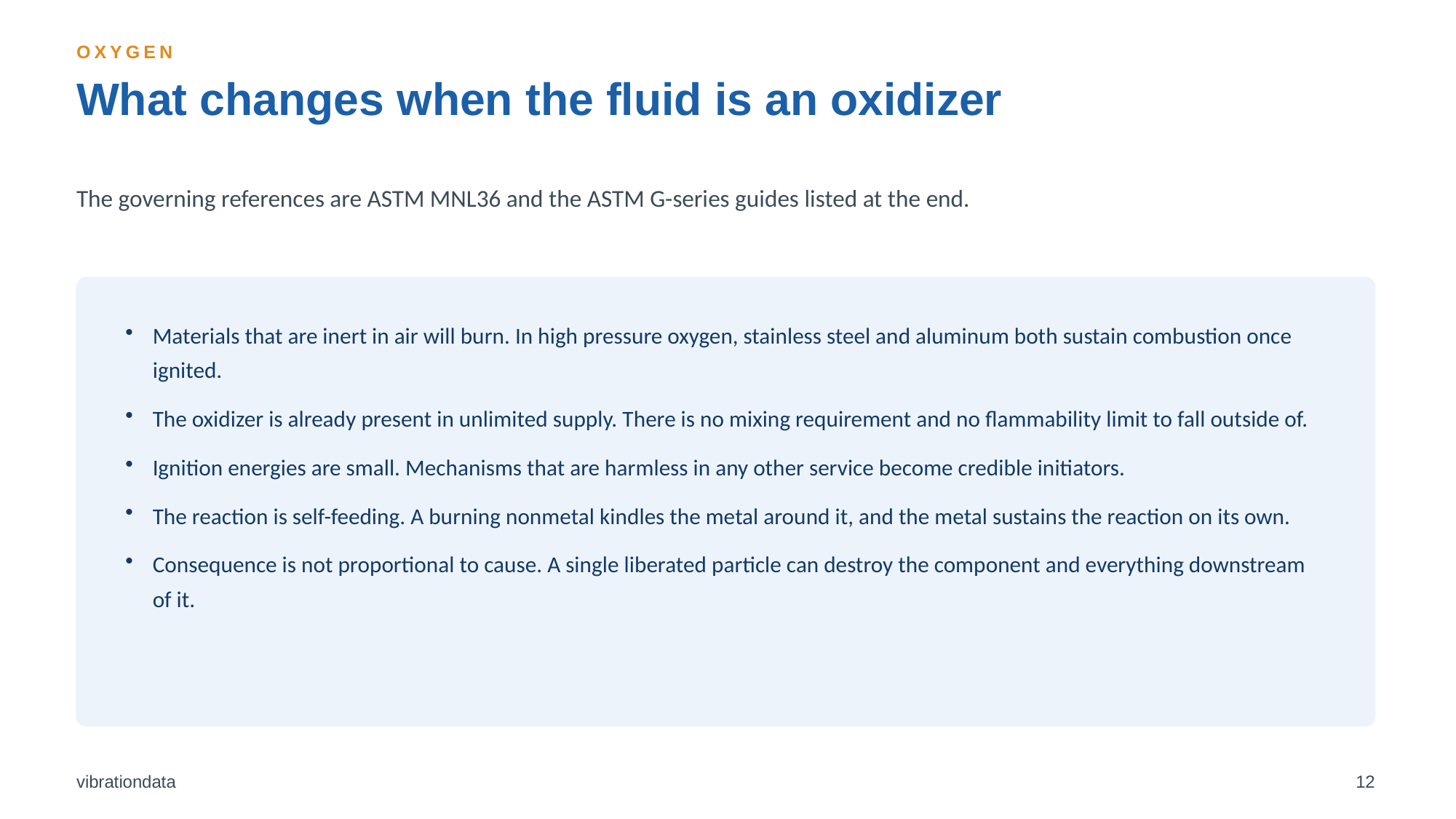

OXYGEN
What changes when the fluid is an oxidizer
The governing references are ASTM MNL36 and the ASTM G-series guides listed at the end.

Materials that are inert in air will burn. In high pressure oxygen, stainless steel and aluminum both sustain combustion once ignited.
The oxidizer is already present in unlimited supply. There is no mixing requirement and no flammability limit to fall outside of.
Ignition energies are small. Mechanisms that are harmless in any other service become credible initiators.
The reaction is self-feeding. A burning nonmetal kindles the metal around it, and the metal sustains the reaction on its own.
Consequence is not proportional to cause. A single liberated particle can destroy the component and everything downstream of it.
vibrationdata
12